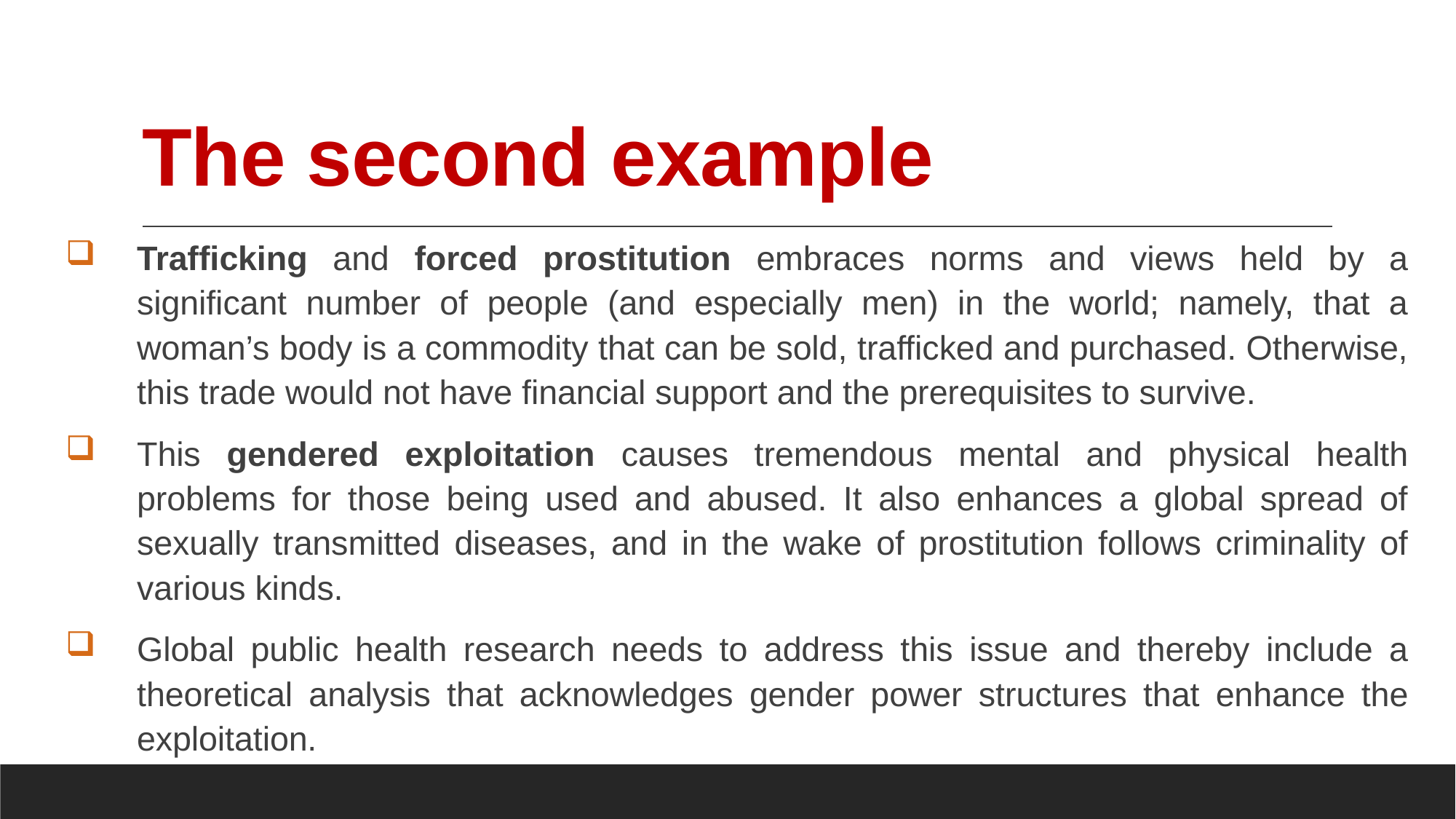

# The second example
Trafficking and forced prostitution embraces norms and views held by a significant number of people (and especially men) in the world; namely, that a woman’s body is a commodity that can be sold, trafficked and purchased. Otherwise, this trade would not have financial support and the prerequisites to survive.
This gendered exploitation causes tremendous mental and physical health problems for those being used and abused. It also enhances a global spread of sexually transmitted diseases, and in the wake of prostitution follows criminality of various kinds.
Global public health research needs to address this issue and thereby include a theoretical analysis that acknowledges gender power structures that enhance the exploitation.